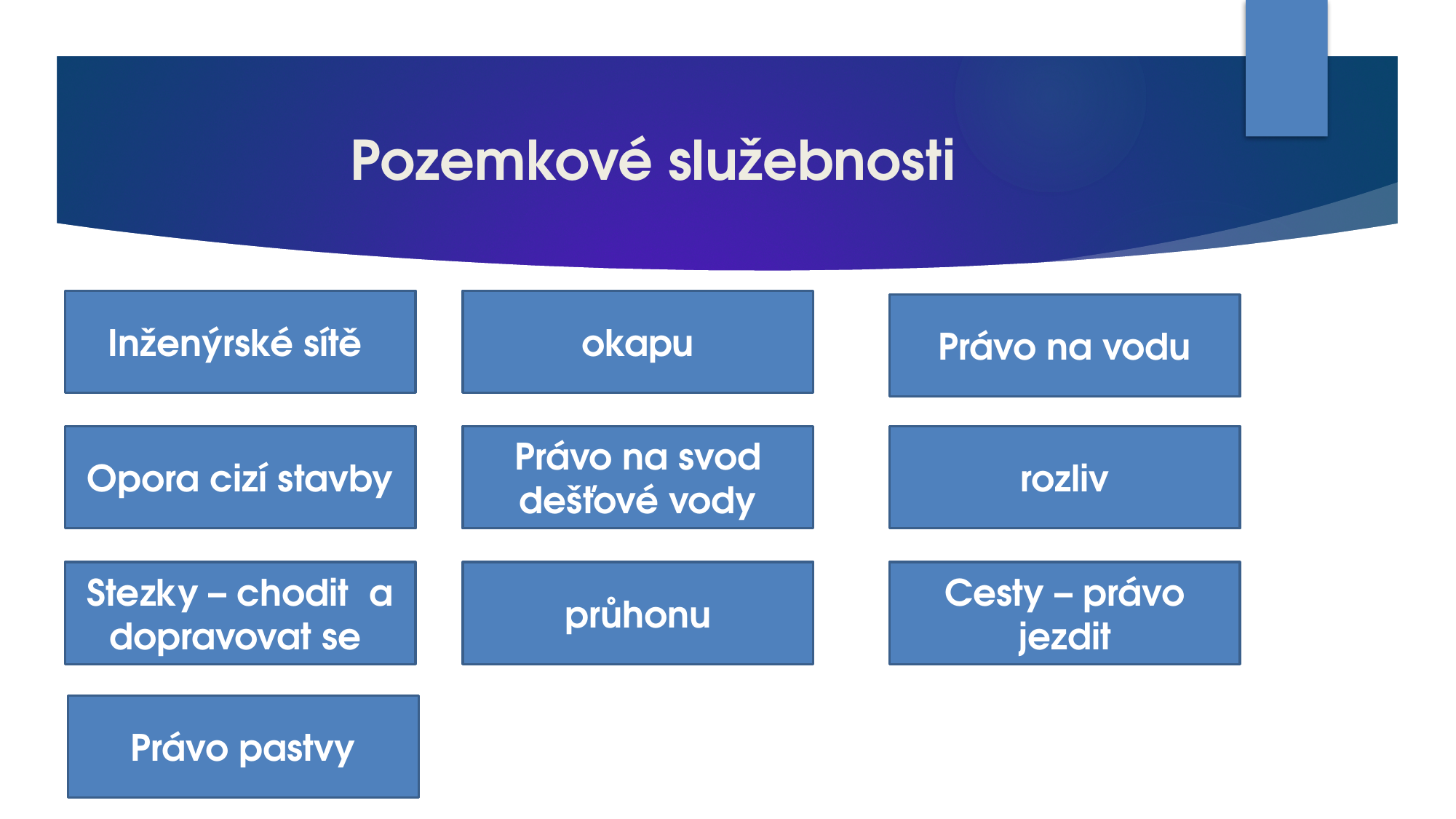

# Pozemkové služebnosti
Inženýrské sítě
okapu
Právo na vodu
Opora cizí stavby
Právo na svod dešťové vody
rozliv
Cesty – právo jezdit
Stezky – chodit  a dopravovat se
průhonu
Právo pastvy